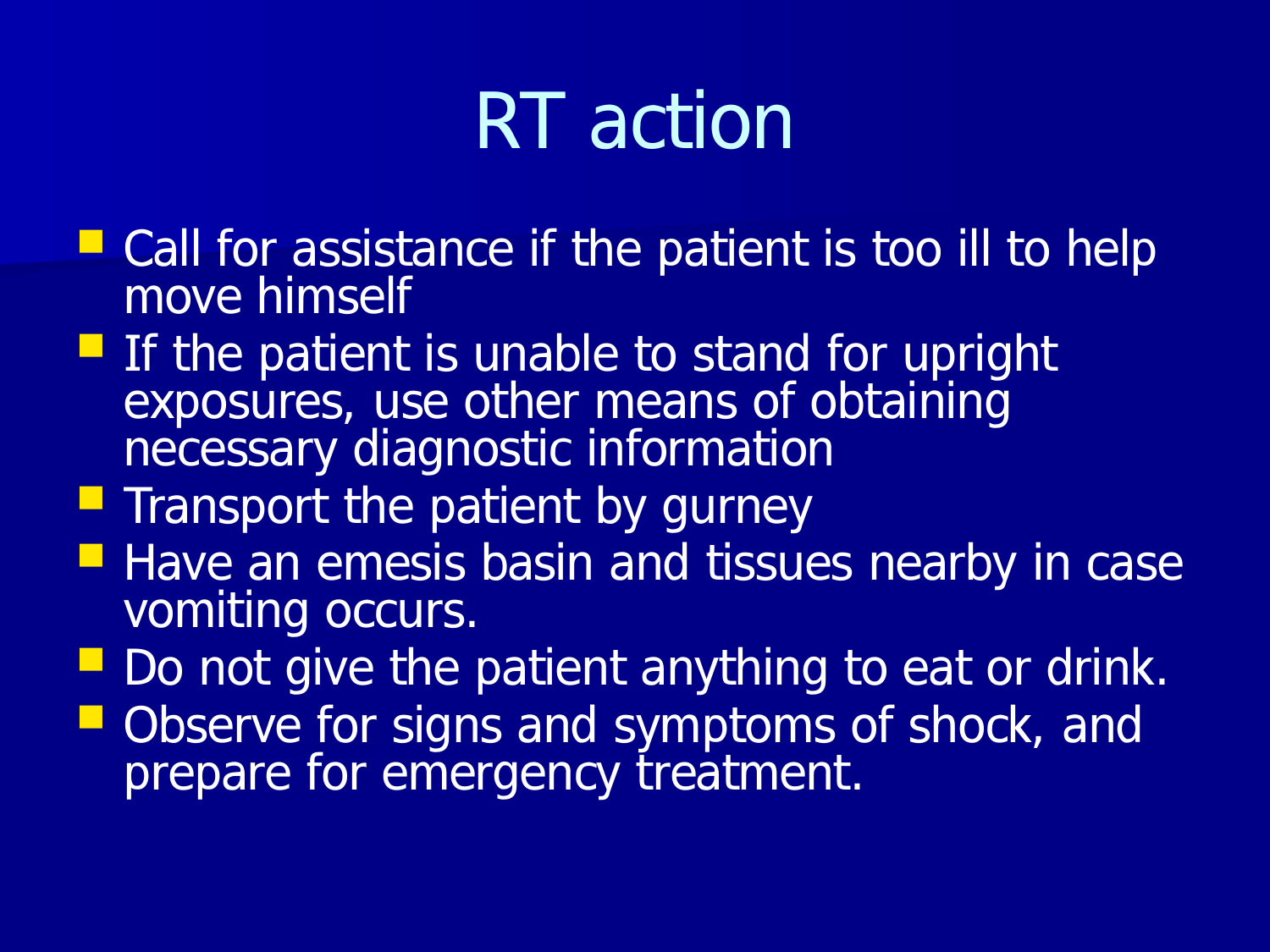

# RT action
Call for assistance if the patient is too ill to help move himself
If the patient is unable to stand for upright exposures, use other means of obtaining necessary diagnostic information
Transport the patient by gurney
Have an emesis basin and tissues nearby in case vomiting occurs.
Do not give the patient anything to eat or drink.
Observe for signs and symptoms of shock, and prepare for emergency treatment.